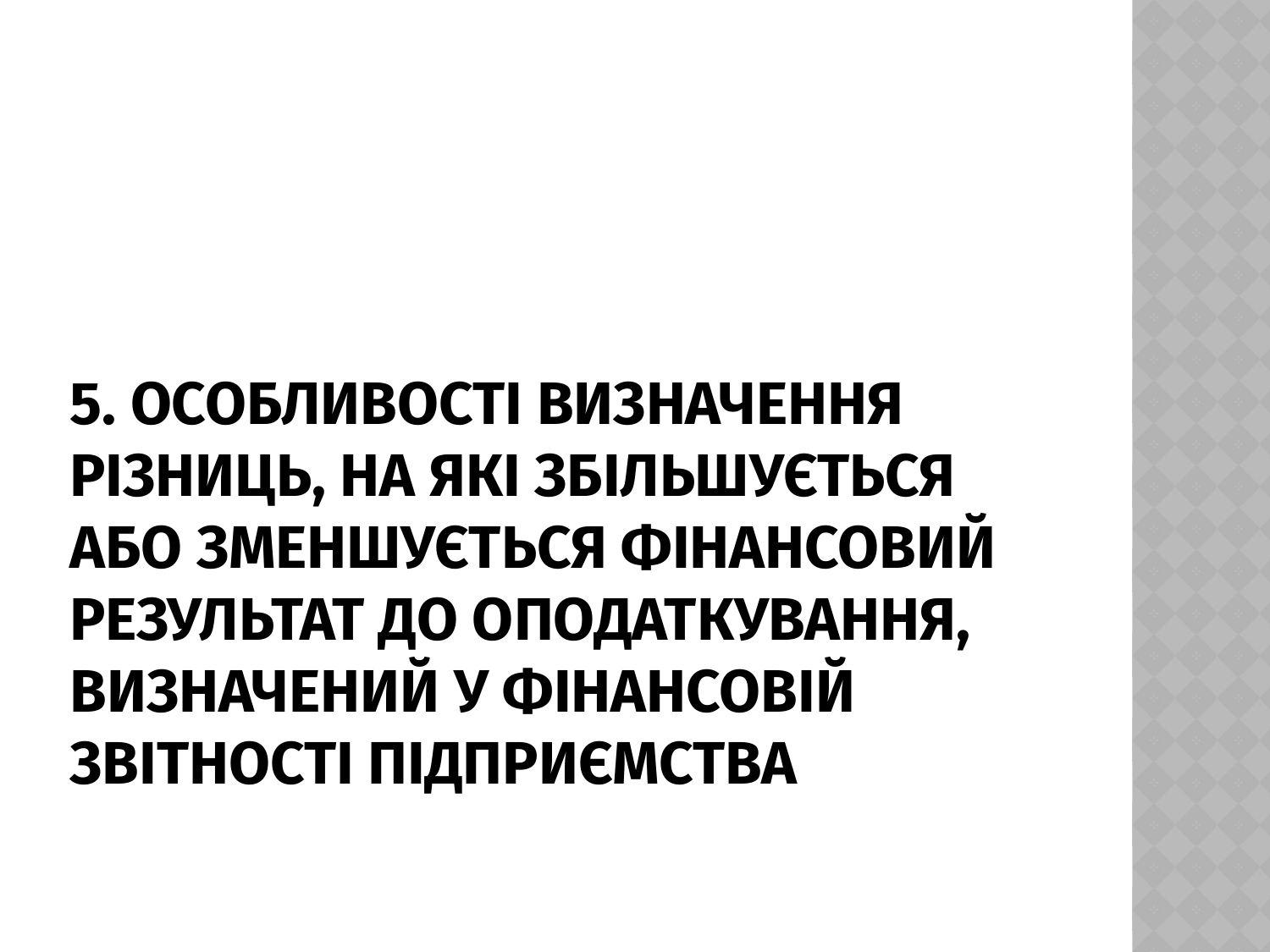

# 5. Особливості визначення різниць, на які збільшується або зменшується фінансовий результат до оподаткування, визначений у фінансовій звітності підприємства